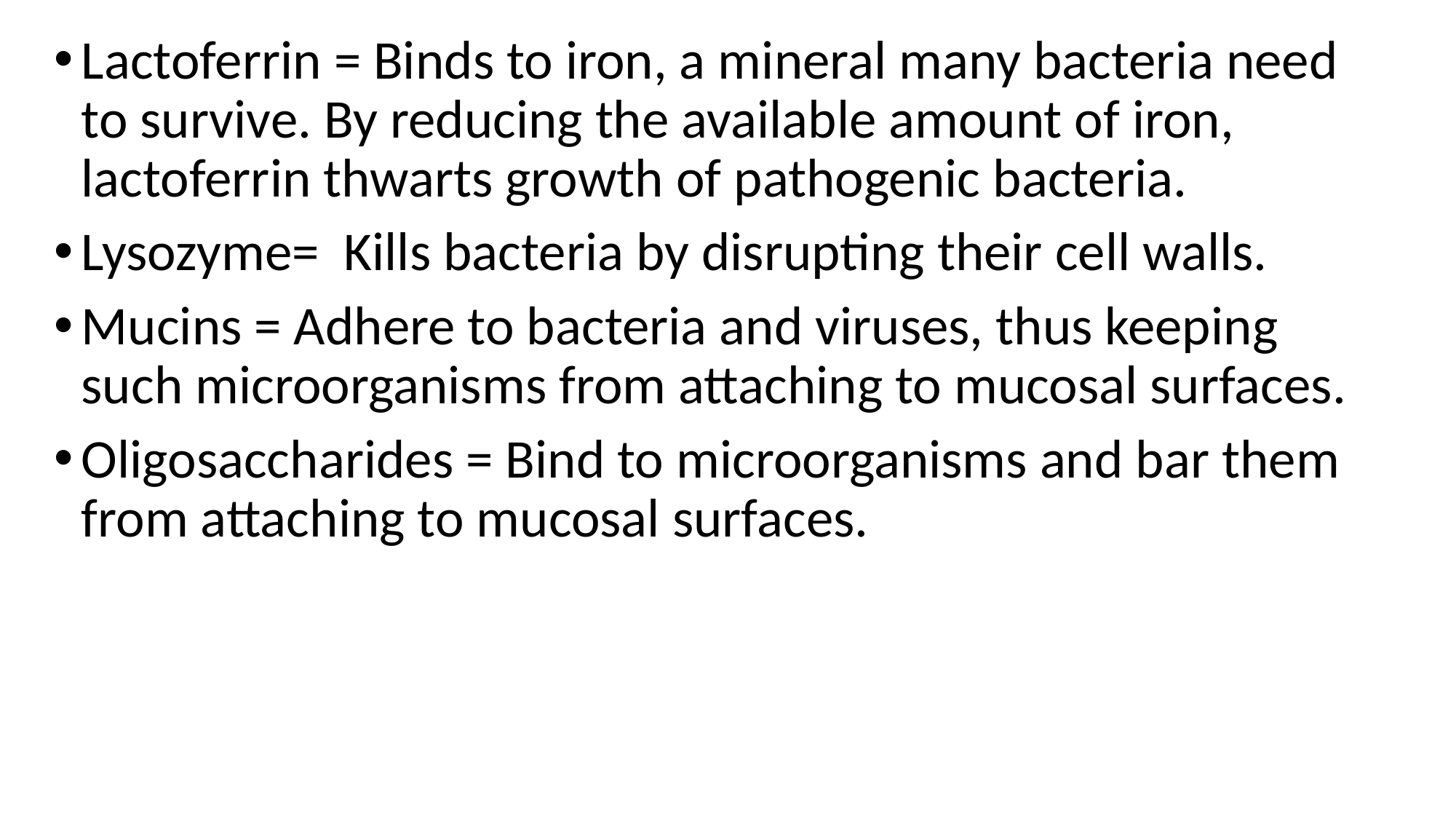

Lactoferrin = Binds to iron, a mineral many bacteria need to survive. By reducing the available amount of iron, lactoferrin thwarts growth of pathogenic bacteria.
Lysozyme=  Kills bacteria by disrupting their cell walls.
Mucins = Adhere to bacteria and viruses, thus keeping such microorganisms from attaching to mucosal surfaces.
Oligosaccharides = Bind to microorganisms and bar them from attaching to mucosal surfaces.